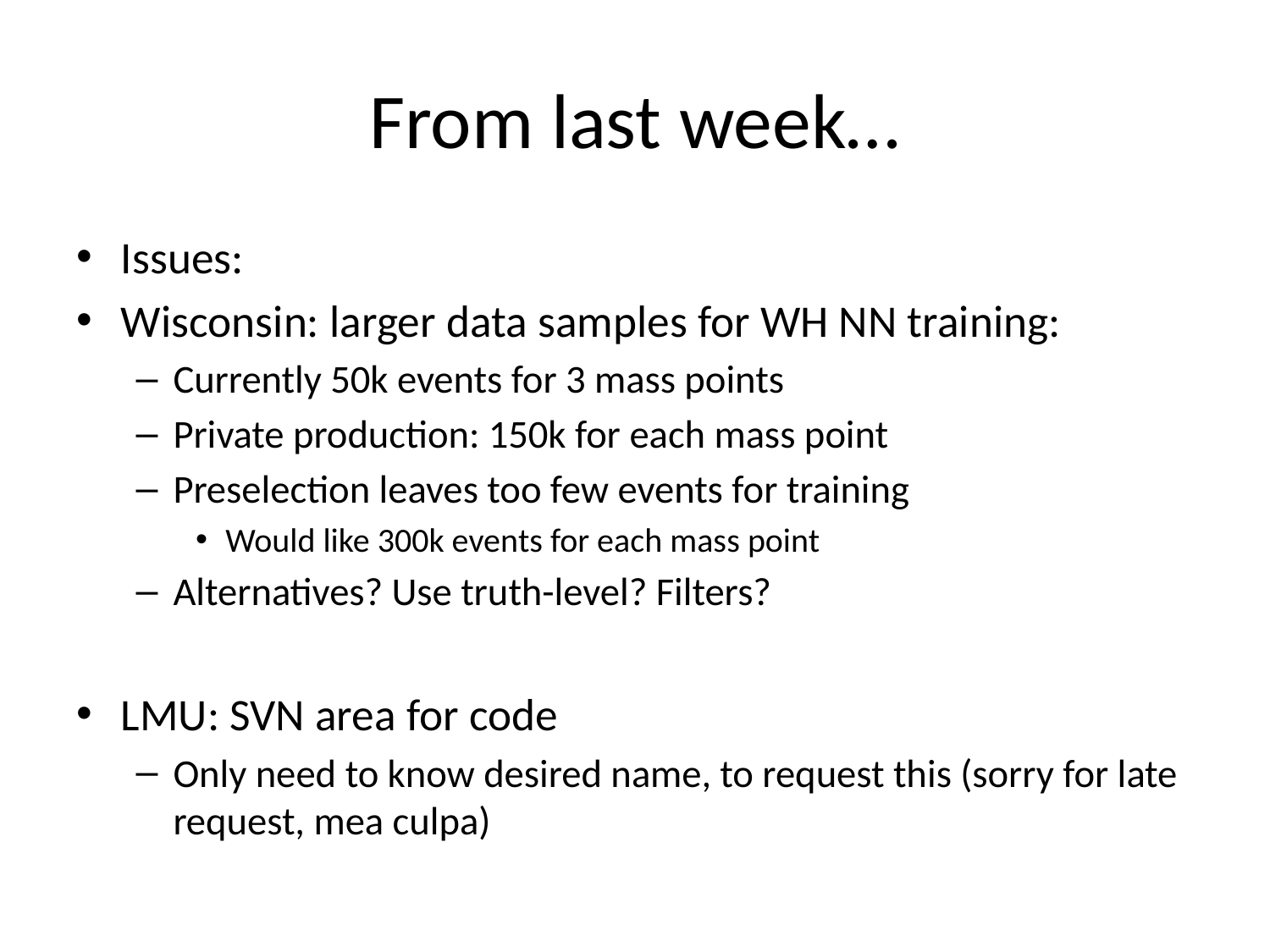

# From last week…
Issues:
Wisconsin: larger data samples for WH NN training:
Currently 50k events for 3 mass points
Private production: 150k for each mass point
Preselection leaves too few events for training
Would like 300k events for each mass point
Alternatives? Use truth-level? Filters?

LMU: SVN area for code
Only need to know desired name, to request this (sorry for late request, mea culpa)